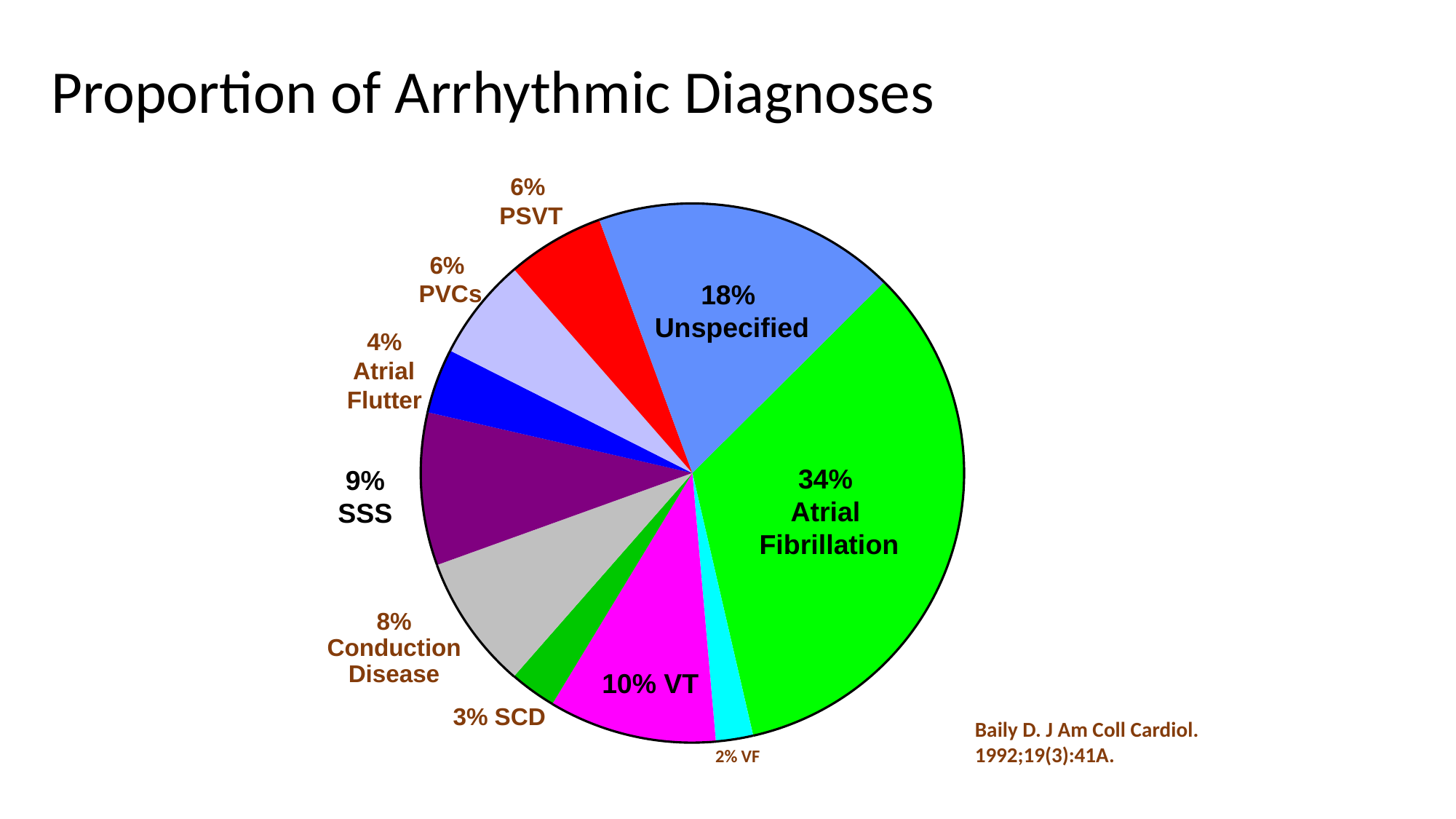

# Proportion of Arrhythmic Diagnoses
6%
PSVT
6%
PVCs
4%
 Atrial
Flutter
8%
 Conduction
Disease
3% SCD
 2% VF

18%
Unspecified
34%
Atrial
Fibrillation
9% SSS
10% VT
Baily D. J Am Coll Cardiol. 1992;19(3):41A.